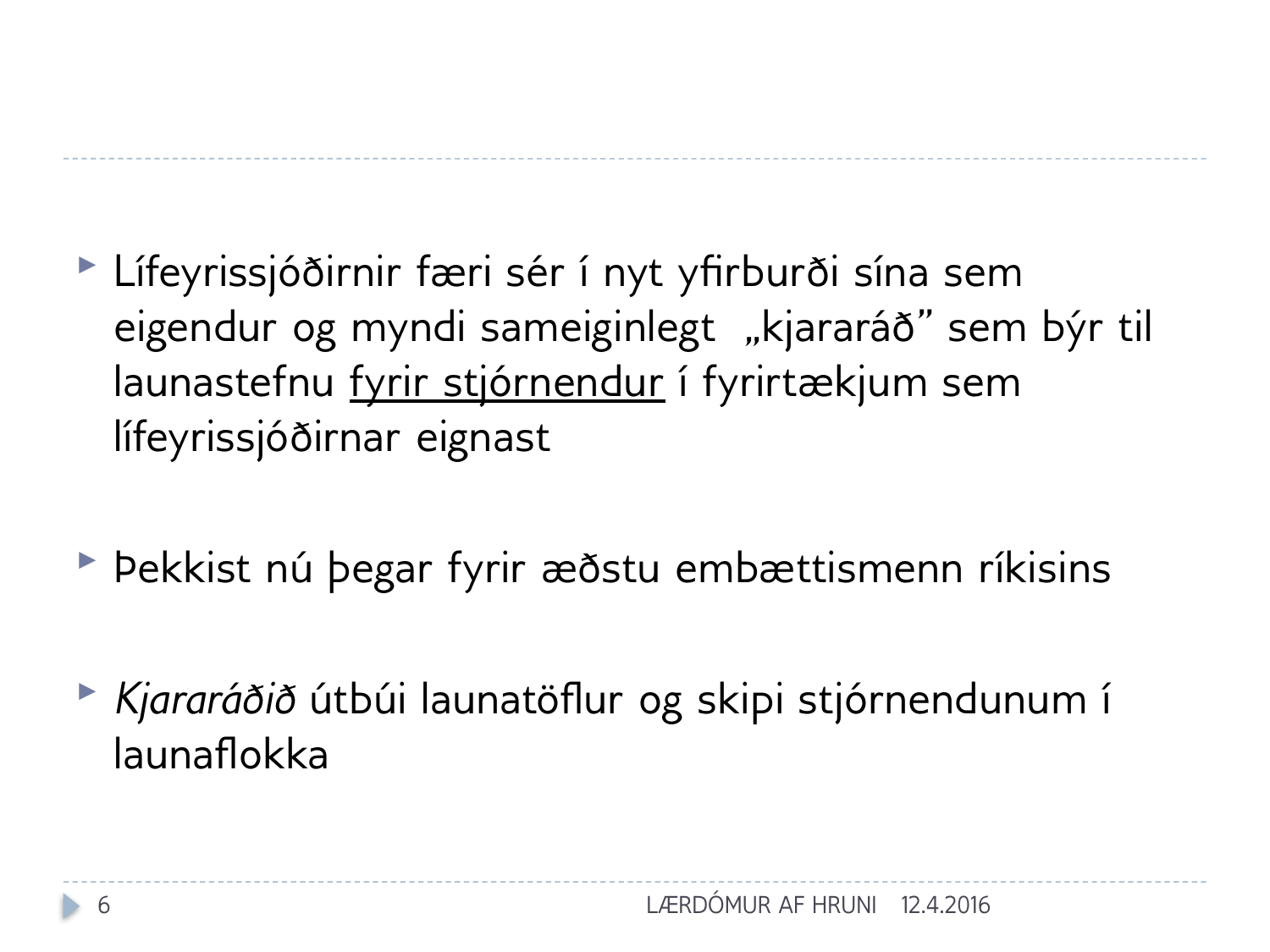

#

Lífeyrissjóðirnir færi sér í nyt yfirburði sína sem eigendur og myndi sameiginlegt  „kjararáð” sem býr til launastefnu fyrir stjórnendur í fyrirtækjum sem lífeyrissjóðirnar eignast

Þekkist nú þegar fyrir æðstu embættismenn ríkisins

Kjararáðið útbúi launatöflur og skipi stjórnendunum í launaflokka

6
LÆRDÓMUR AF HRUNI
12.4.2016